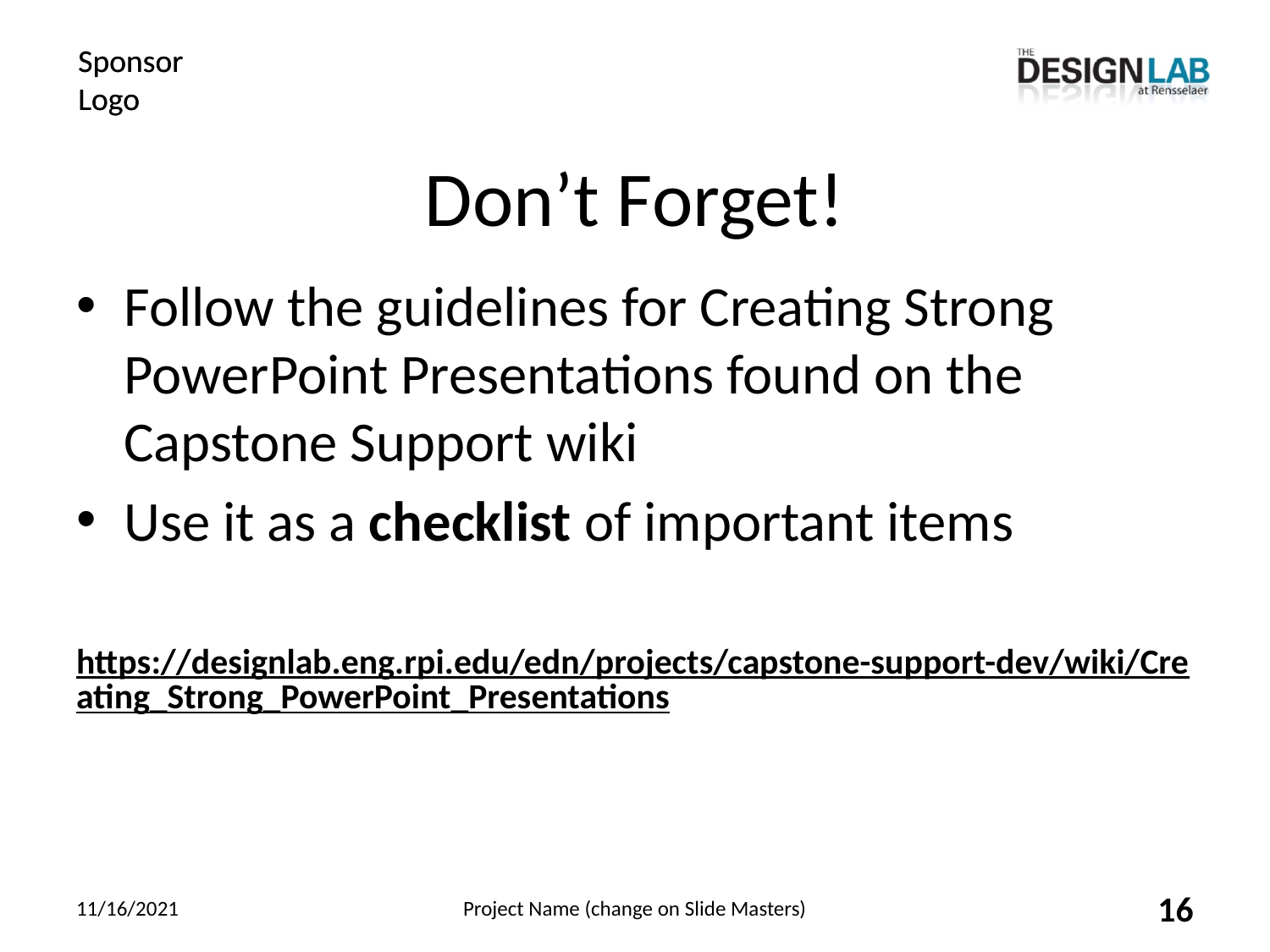

# Don’t Forget!
Follow the guidelines for Creating Strong PowerPoint Presentations found on the Capstone Support wiki
Use it as a checklist of important items

https://designlab.eng.rpi.edu/edn/projects/capstone-support-dev/wiki/Creating_Strong_PowerPoint_Presentations
11/16/2021
Project Name (change on Slide Masters)
16